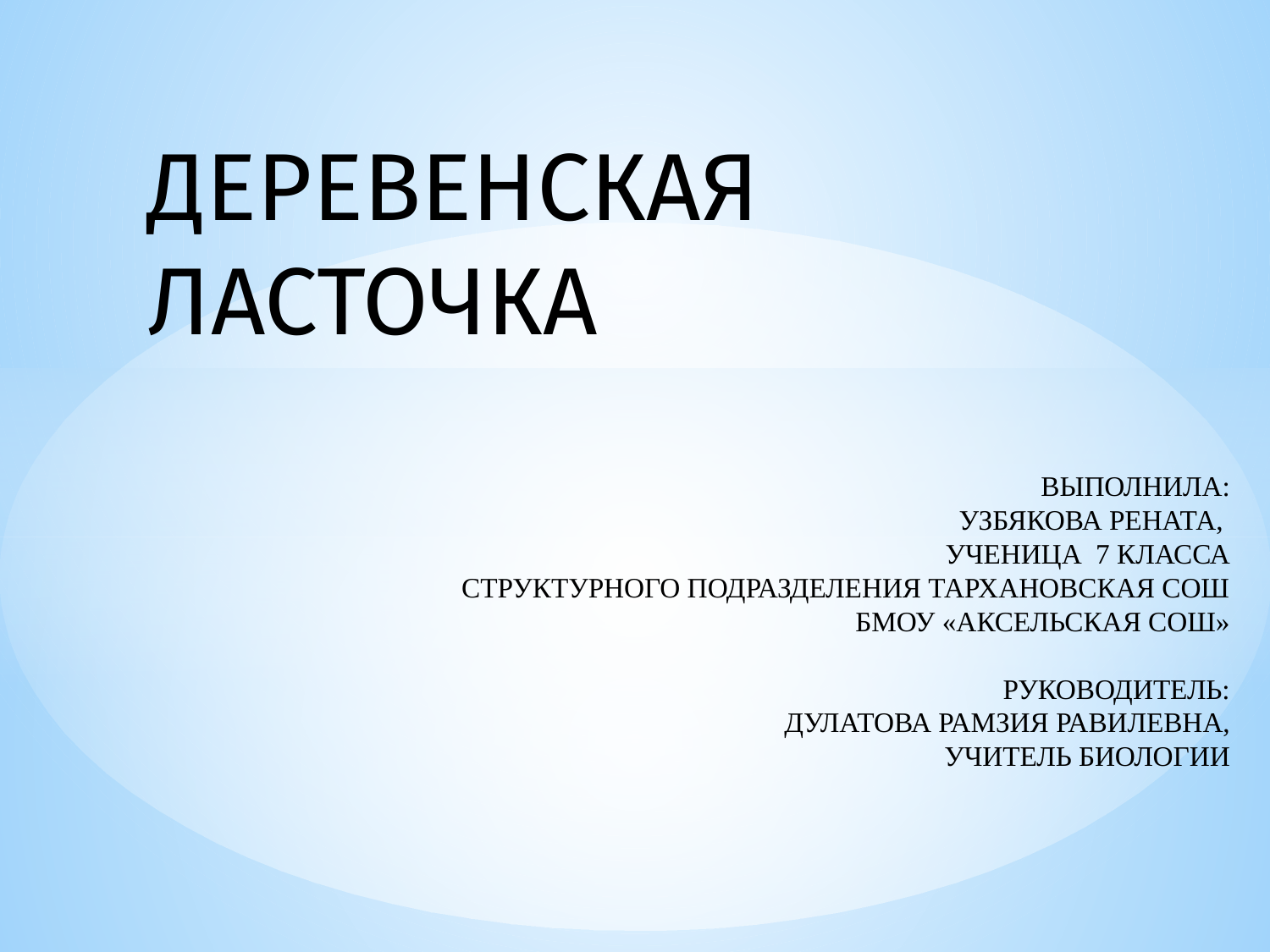

Деревенская  ласточка

выполнила:
УЗБЯКОВА РЕНАТА,
ученица  7 класса
 СТРУКТУРНОГО ПОДРАЗДЕЛЕНИЯ ТАРХАНОВСКАЯ СОШ
БМОУ «АКСЕЛЬСКАЯ СОШ»

Руководитель:
ДУЛАТОВА РАМЗИЯ РАВИЛЕВНА,
 учитель БИОЛОГИИ